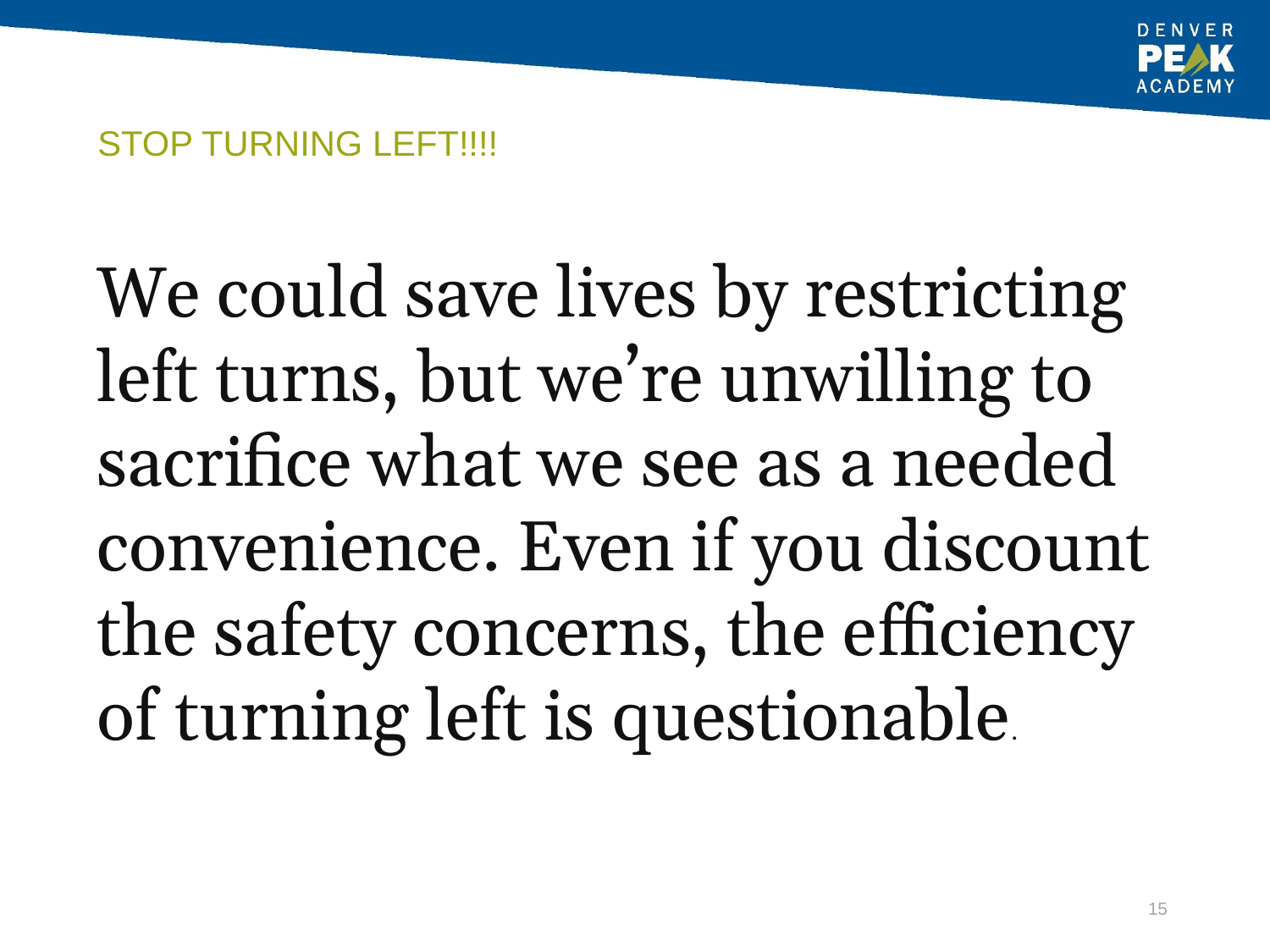

# STOP TURNING LEFT!!!!
We could save lives by restricting left turns, but we’re unwilling to sacrifice what we see as a needed convenience. Even if you discount the safety concerns, the efficiency of turning left is questionable.
15